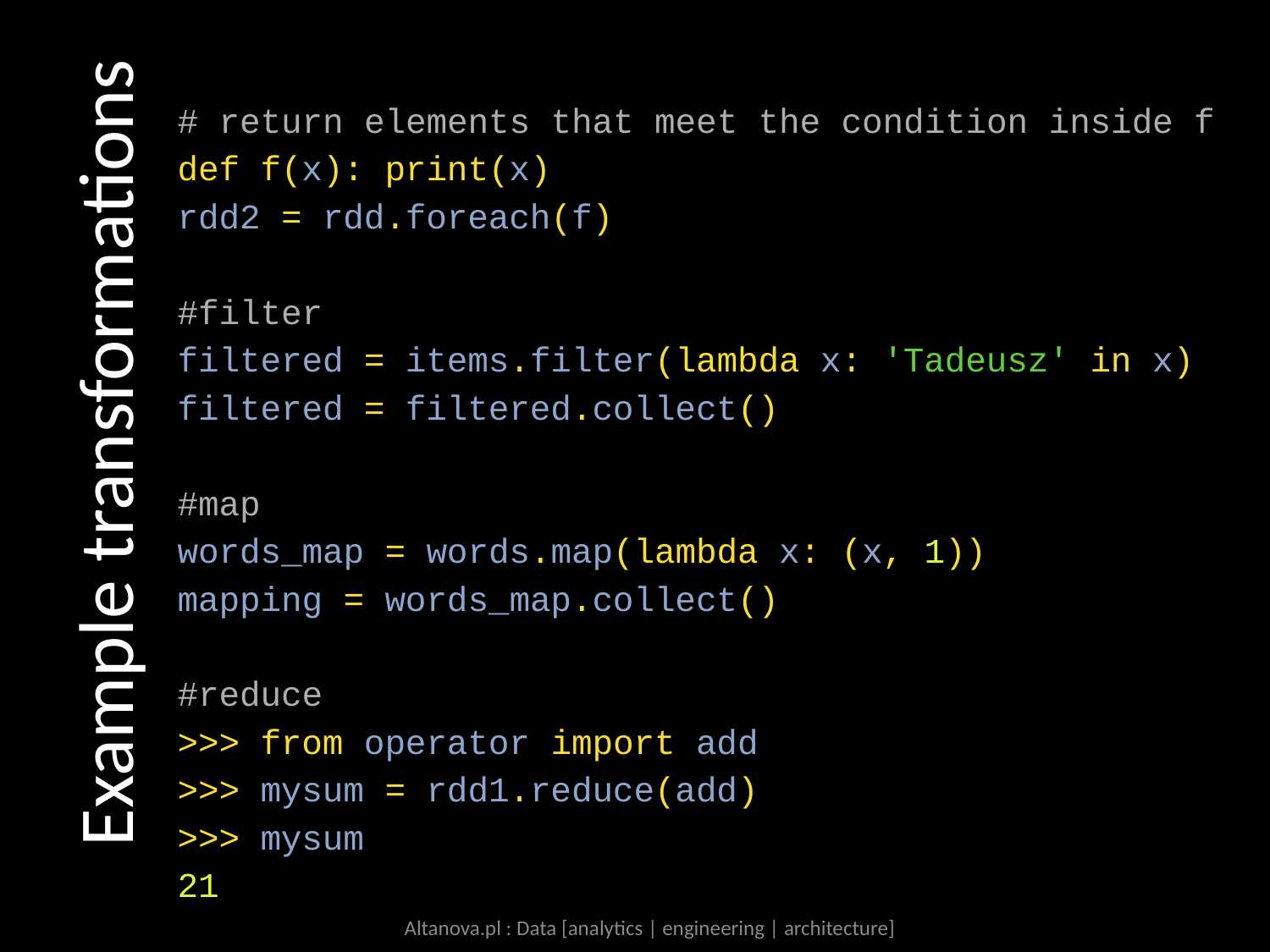

# return elements that meet the condition inside f
def f(x): print(x)
rdd2 = rdd.foreach(f)

#filter
filtered = items.filter(lambda x: 'Tadeusz' in x)
filtered = filtered.collect()

#map
words_map = words.map(lambda x: (x, 1))
mapping = words_map.collect()

#reduce
>>> from operator import add
>>> mysum = rdd1.reduce(add)
>>> mysum
21
Example transformations
Altanova.pl : Data [analytics | engineering | architecture]